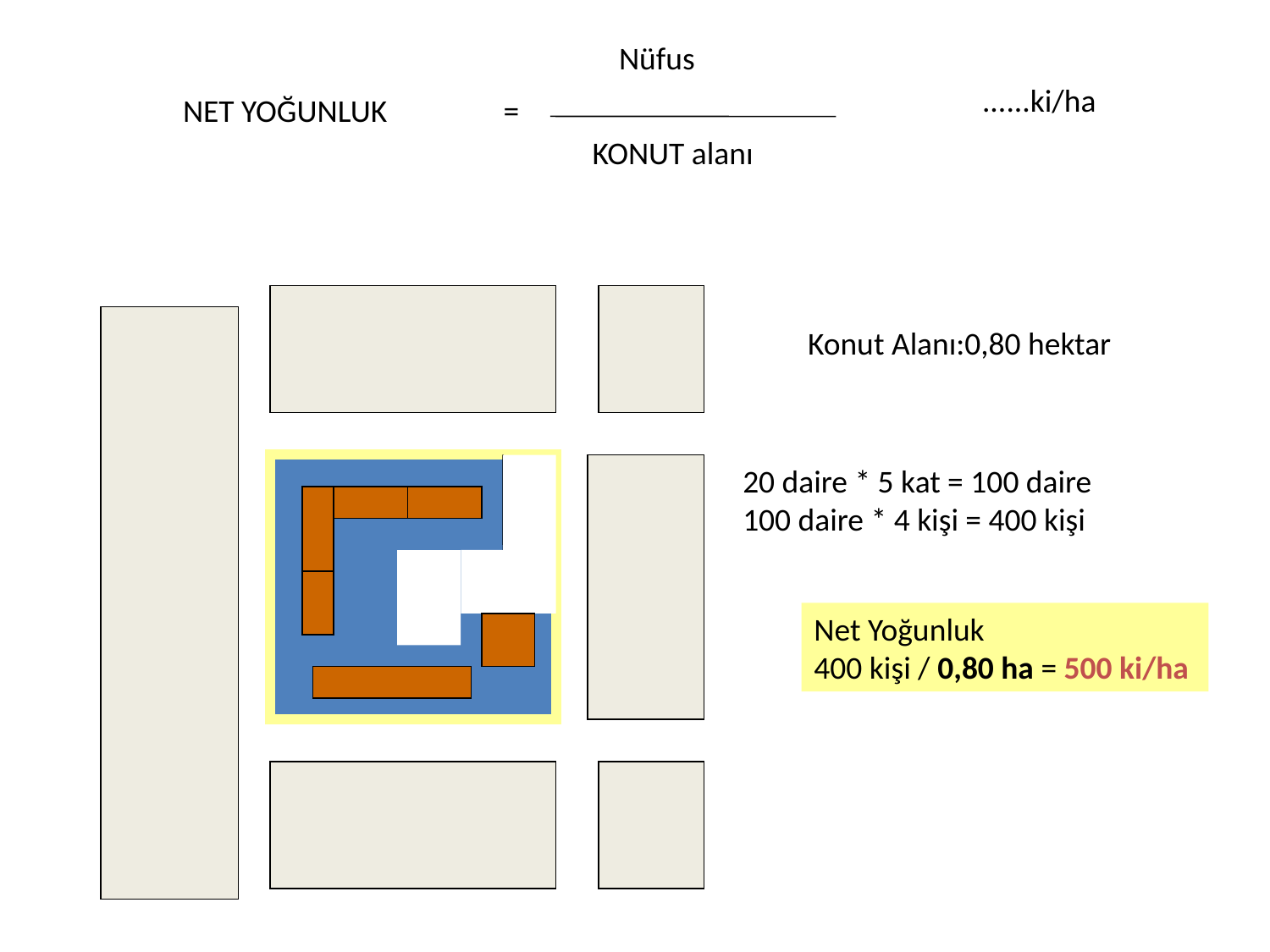

Nüfus
NET YOĞUNLUK
=

KONUT alanı
......ki/ha

Konut Alanı:0,80 hektar

20 daire * 5 kat = 100 daire
100 daire * 4 kişi = 400 kişi

Net Yoğunluk
400 kişi / 0,80 ha = 500 ki/ha